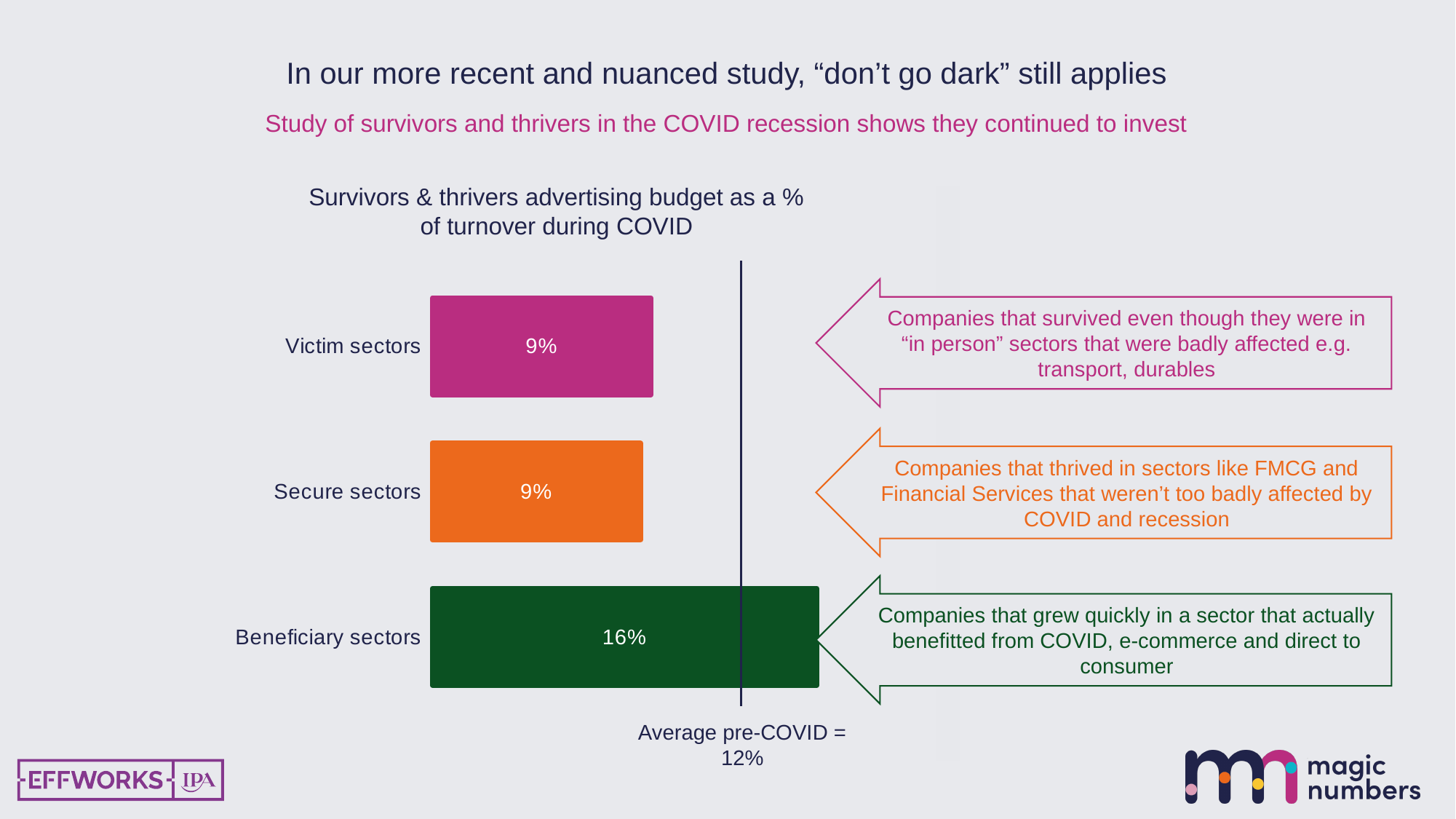

# In our more recent and nuanced study, “don’t go dark” still applies
Study of survivors and thrivers in the COVID recession shows they continued to invest

### Chart

| Category | spend/rev |
|---|---|
| Beneficiary sectors | 0.163078231292517 |
| Secure sectors | 0.08824282929546087 |
| Victim sectors | 0.09269841269841271 |
Survivors & thrivers advertising budget as a % of turnover during COVID

Companies that survived even though they were in “in person” sectors that were badly affected e.g. transport, durables
Companies that thrived in sectors like FMCG and Financial Services that weren’t too badly affected by COVID and recession
Companies that grew quickly in a sector that actually benefitted from COVID, e-commerce and direct to consumer
Average pre-COVID = 12%